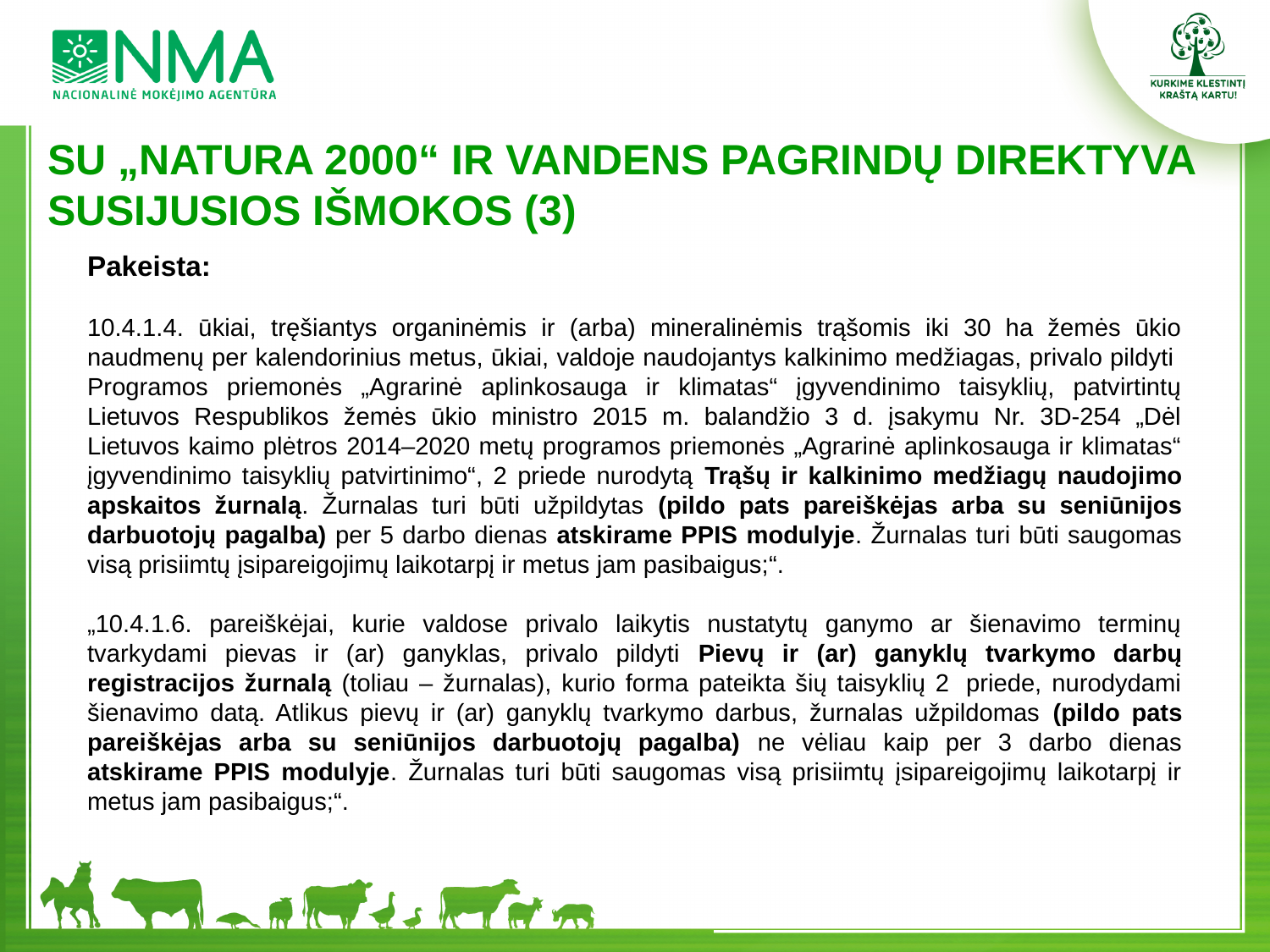

SU „NATURA 2000“ IR VANDENS PAGRINDŲ DIREKTYVA SUSIJUSIOS IŠMOKOS (3)
Pakeista:

10.4.1.4. ūkiai, tręšiantys organinėmis ir (arba) mineralinėmis trąšomis iki 30 ha žemės ūkio naudmenų per kalendorinius metus, ūkiai, valdoje naudojantys kalkinimo medžiagas, privalo pildyti  Programos priemonės „Agrarinė aplinkosauga ir klimatas“ įgyvendinimo taisyklių, patvirtintų Lietuvos Respublikos žemės ūkio ministro 2015 m. balandžio 3 d. įsakymu Nr. 3D-254 „Dėl Lietuvos kaimo plėtros 2014–2020 metų programos priemonės „Agrarinė aplinkosauga ir klimatas“ įgyvendinimo taisyklių patvirtinimo“, 2 priede nurodytą Trąšų ir kalkinimo medžiagų naudojimo apskaitos žurnalą. Žurnalas turi būti užpildytas (pildo pats pareiškėjas arba su seniūnijos darbuotojų pagalba) per 5 darbo dienas atskirame PPIS modulyje. Žurnalas turi būti saugomas visą prisiimtų įsipareigojimų laikotarpį ir metus jam pasibaigus;“.

„10.4.1.6. pareiškėjai, kurie valdose privalo laikytis nustatytų ganymo ar šienavimo terminų tvarkydami pievas ir (ar) ganyklas, privalo pildyti Pievų ir (ar) ganyklų tvarkymo darbų registracijos žurnalą (toliau – žurnalas), kurio forma pateikta šių taisyklių 2  priede, nurodydami šienavimo datą. Atlikus pievų ir (ar) ganyklų tvarkymo darbus, žurnalas užpildomas (pildo pats pareiškėjas arba su seniūnijos darbuotojų pagalba) ne vėliau kaip per 3 darbo dienas atskirame PPIS modulyje. Žurnalas turi būti saugomas visą prisiimtų įsipareigojimų laikotarpį ir metus jam pasibaigus;“.